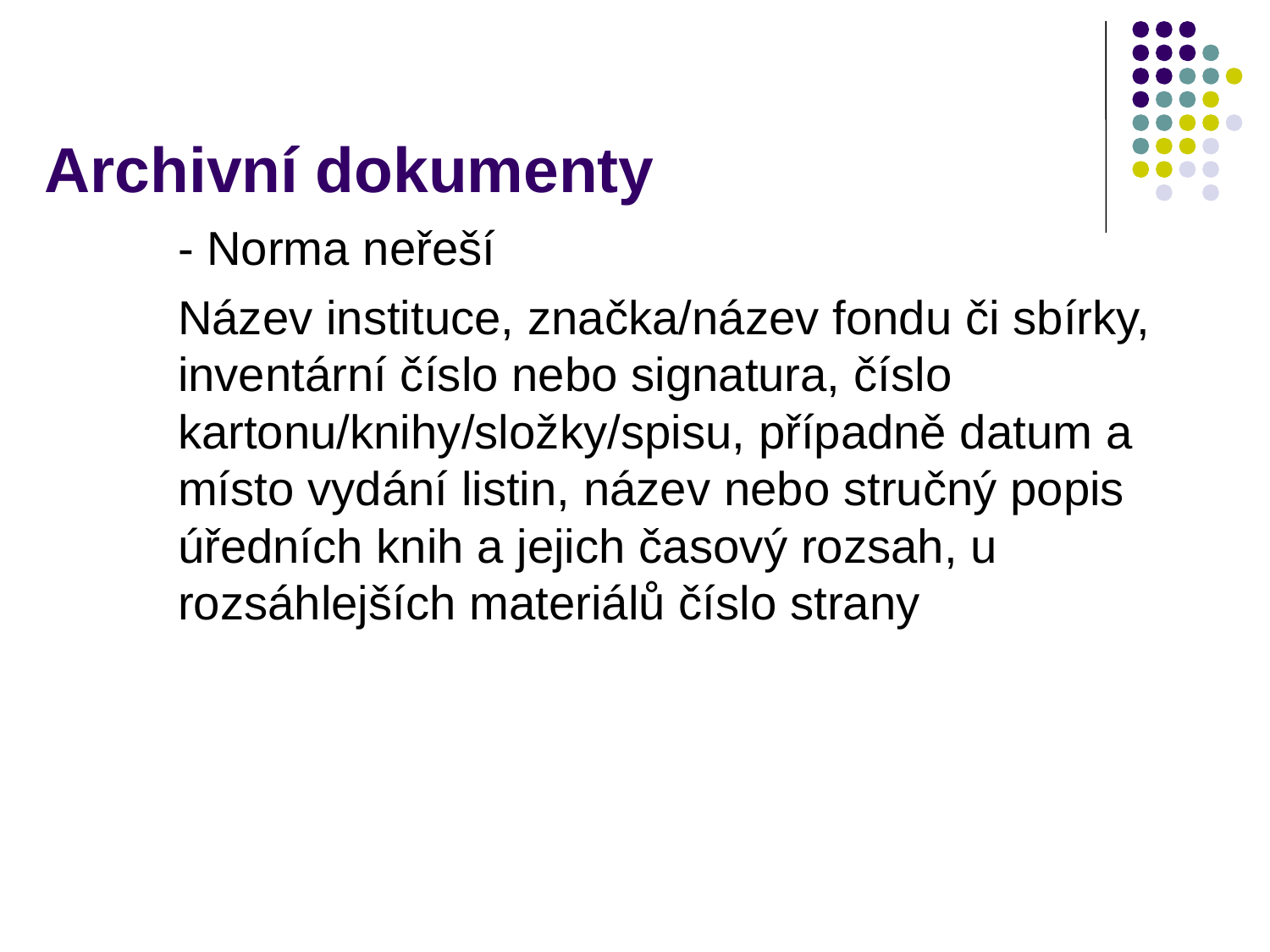

# Archivní dokumenty
- Norma neřeší
Název instituce, značka/název fondu či sbírky, inventární číslo nebo signatura, číslo kartonu/knihy/složky/spisu, případně datum a místo vydání listin, název nebo stručný popis úředních knih a jejich časový rozsah, u rozsáhlejších materiálů číslo strany